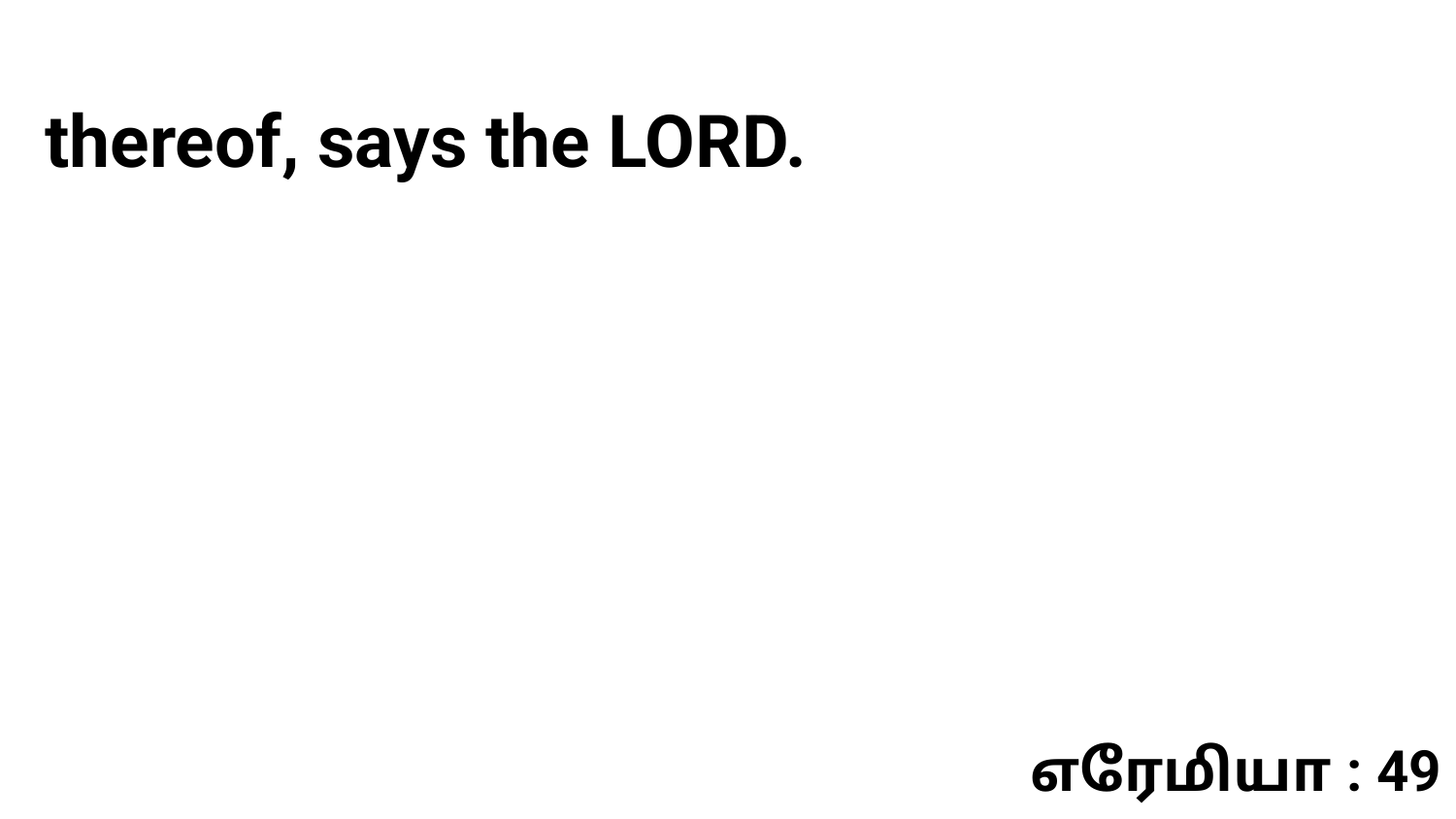

thereof, says the LORD.
எரேமியா : 49